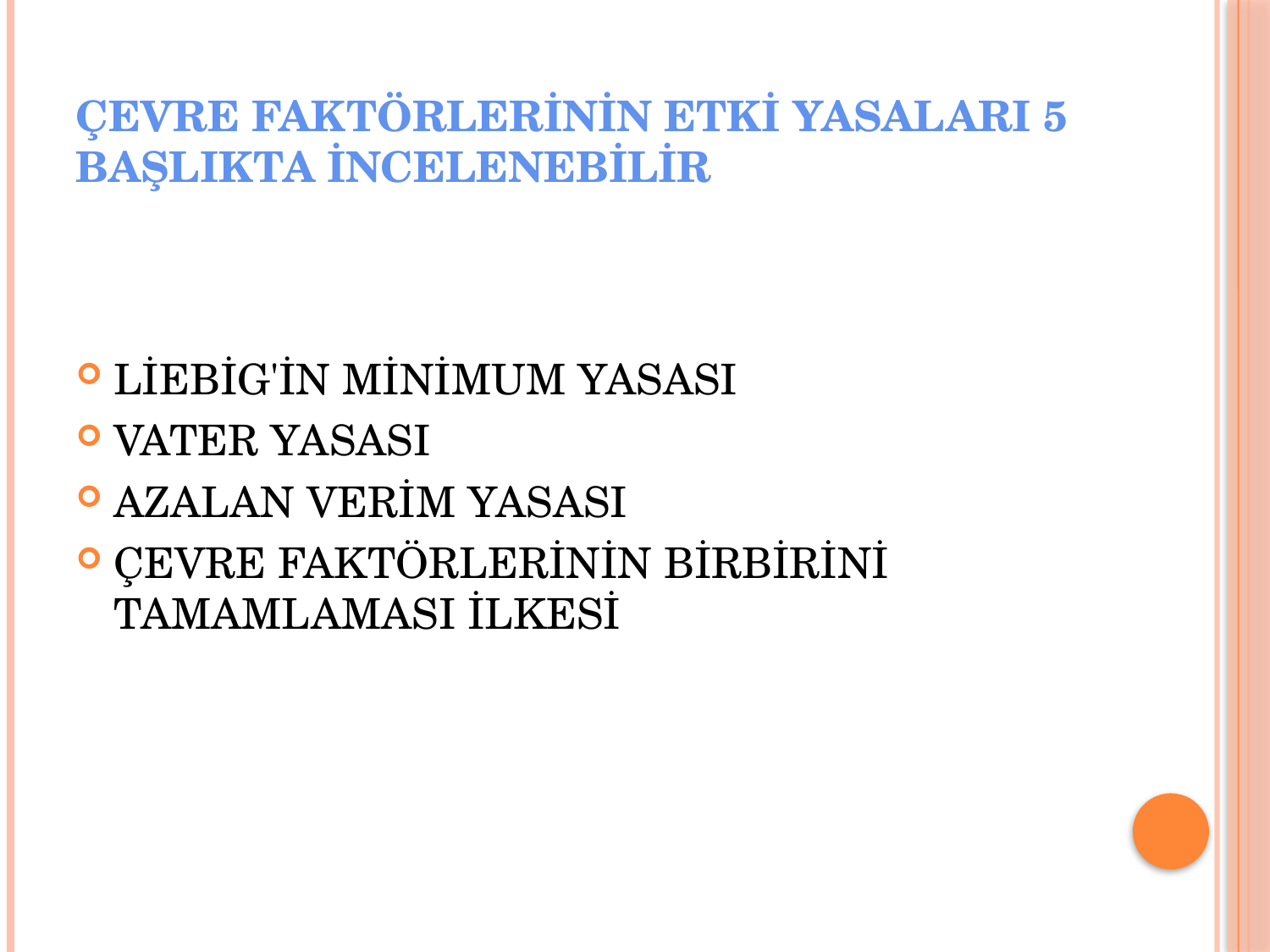

# ÇEVRE FAKTÖRLERİNİN ETKİ YASALARI 5 BAŞLIKTA İNCELENEBİLİR
LİEBİG'İN MİNİMUM YASASI
VATER YASASI
AZALAN VERİM YASASI
ÇEVRE FAKTÖRLERİNİN BİRBİRİNİ TAMAMLAMASI İLKESİ